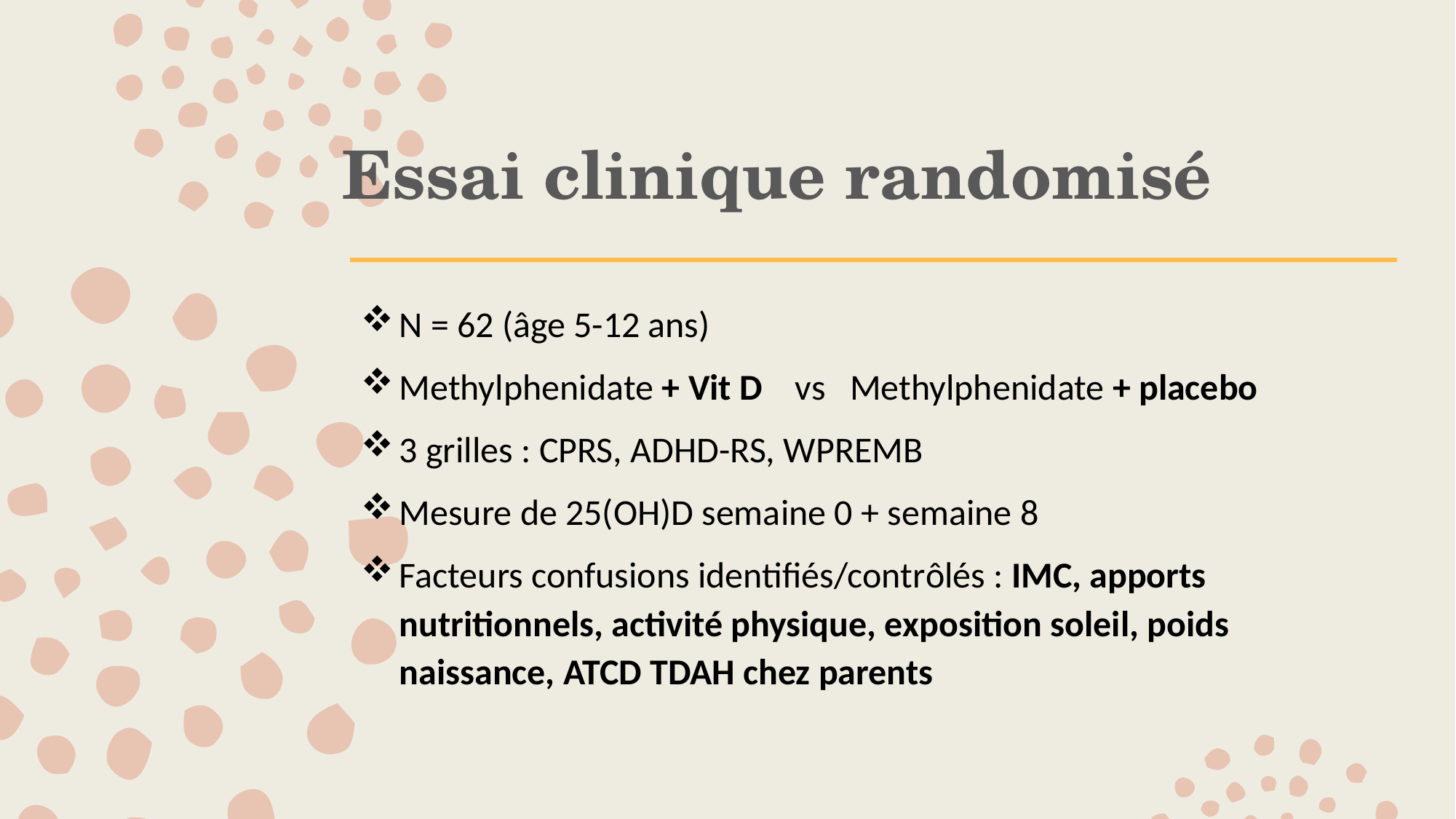

# Essai clinique randomisé
N = 62 (âge 5-12 ans)
Methylphenidate + Vit D    vs   Methylphenidate + placebo
3 grilles : CPRS, ADHD-RS, WPREMB
Mesure de 25(OH)D semaine 0 + semaine 8
Facteurs confusions identifiés/contrôlés : IMC, apports nutritionnels, activité physique, exposition soleil, poids naissance, ATCD TDAH chez parents